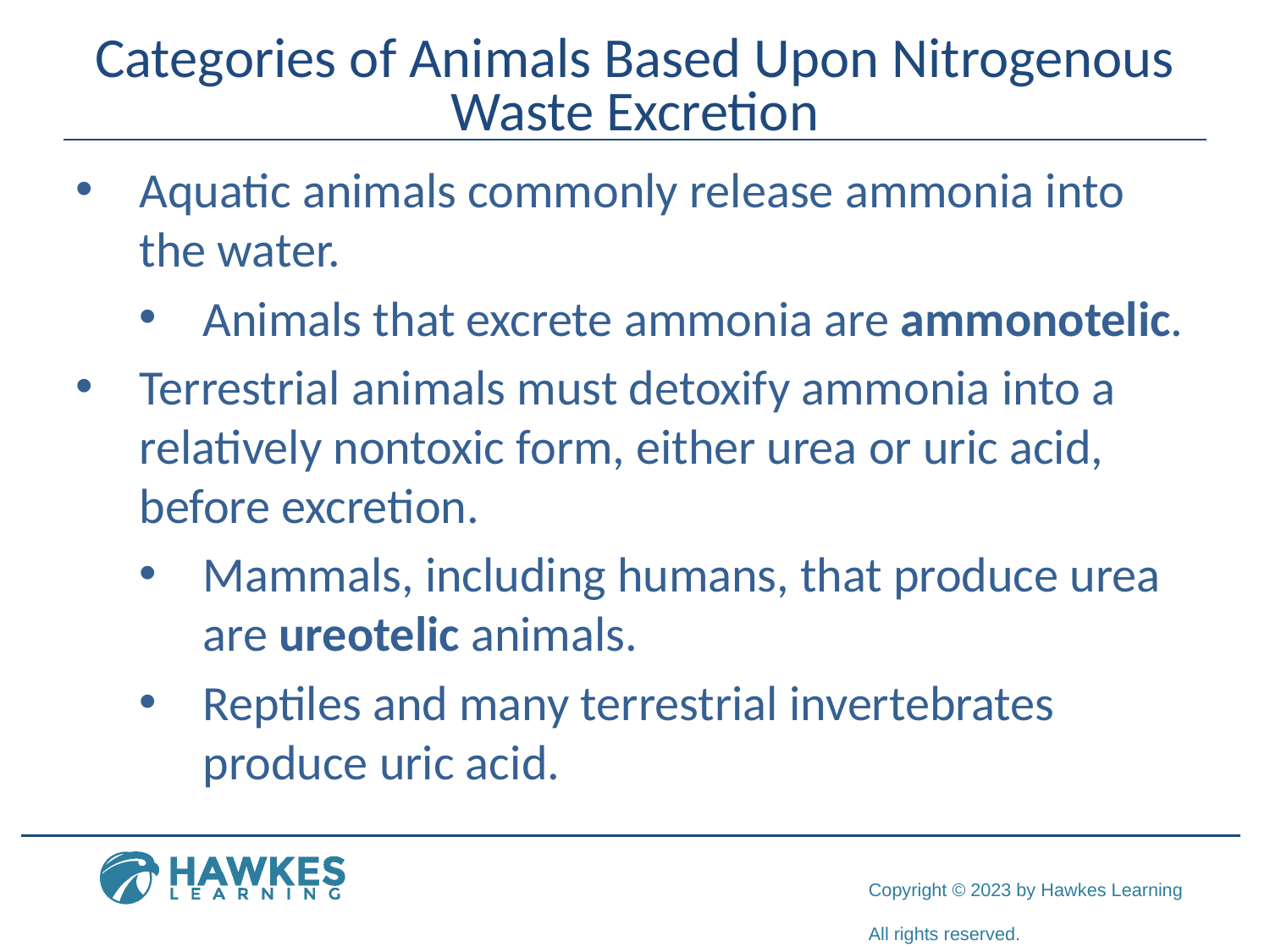

# Categories of Animals Based Upon Nitrogenous Waste Excretion
Aquatic animals commonly release ammonia into the water.
Animals that excrete ammonia are ammonotelic.
Terrestrial animals must detoxify ammonia into a relatively nontoxic form, either urea or uric acid, before excretion.
Mammals, including humans, that produce urea are ureotelic animals.
Reptiles and many terrestrial invertebrates produce uric acid.